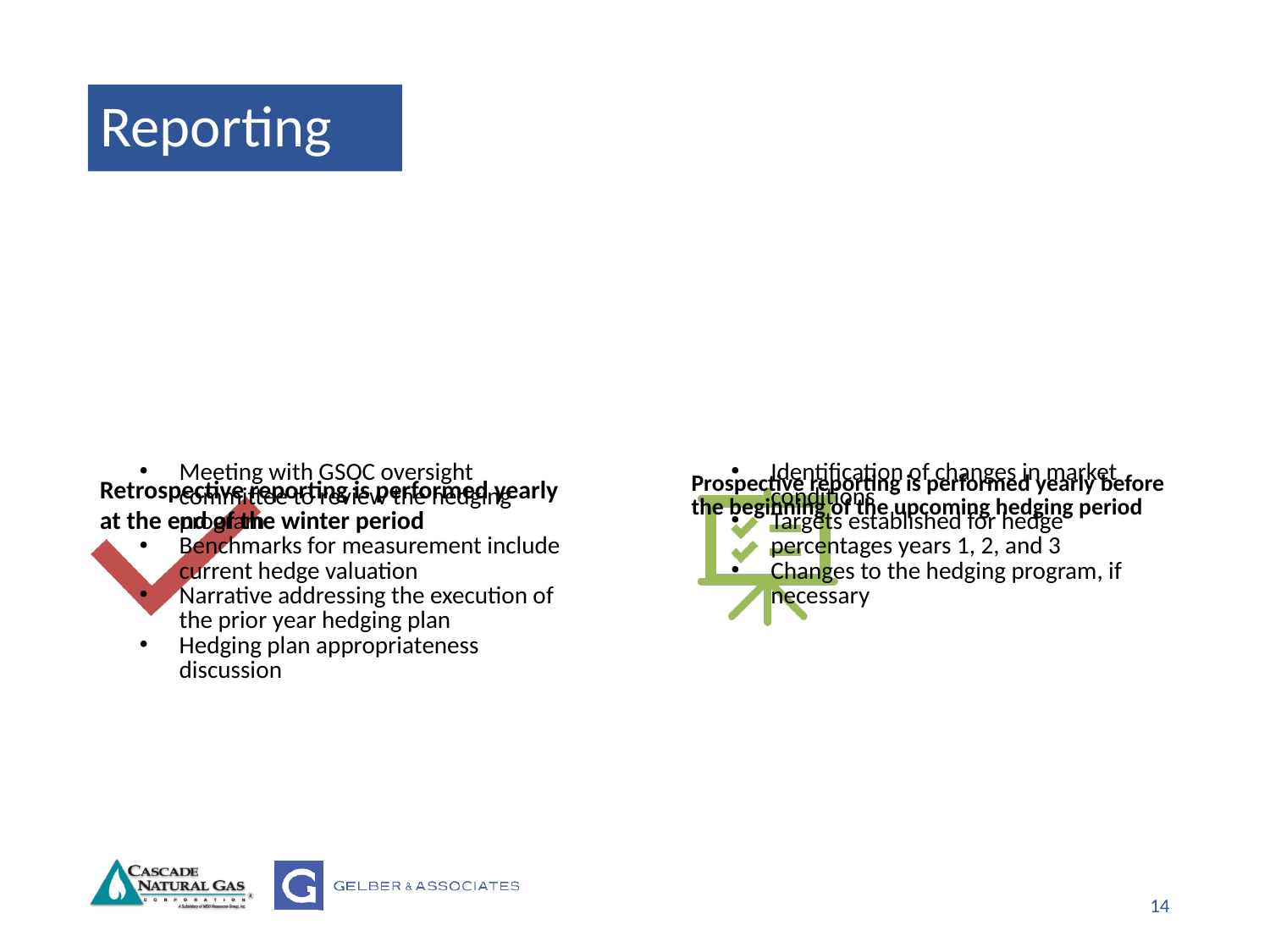

# Reporting
Benchmarks for measurement include current hedge valuation
Narrative addressing the execution of the prior year hedging plan
Hedging plan appropriateness discussion
Targets established for hedge percentages years 1, 2, and 3
Changes to the hedging program, if necessary
14